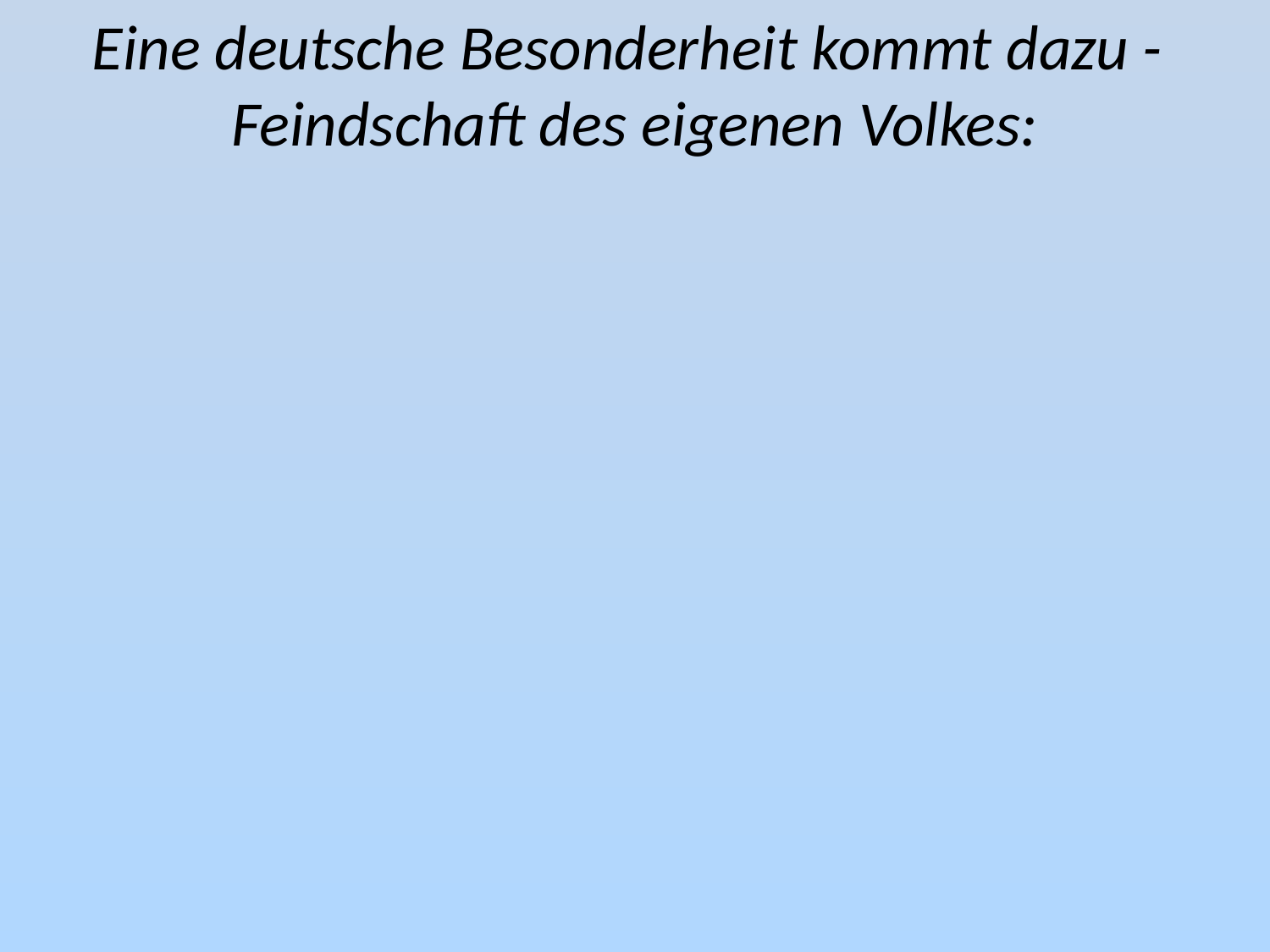

Eine deutsche Besonderheit kommt dazu -
Feindschaft des eigenen Volkes: